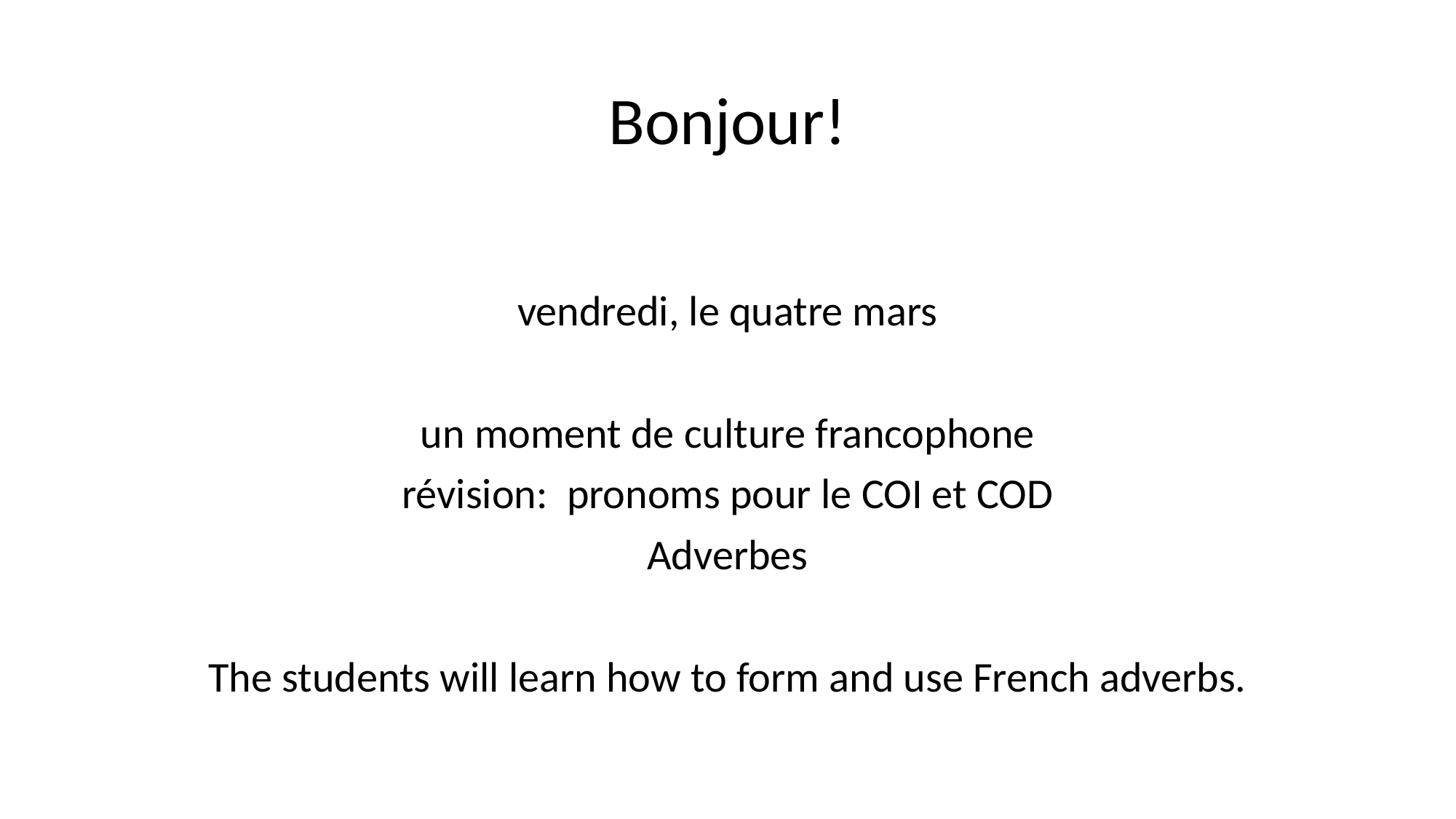

# Bonjour!

vendredi, le quatre mars

un moment de culture francophone
révision:  pronoms pour le COI et COD
Adverbes

The students will learn how to form and use French adverbs.